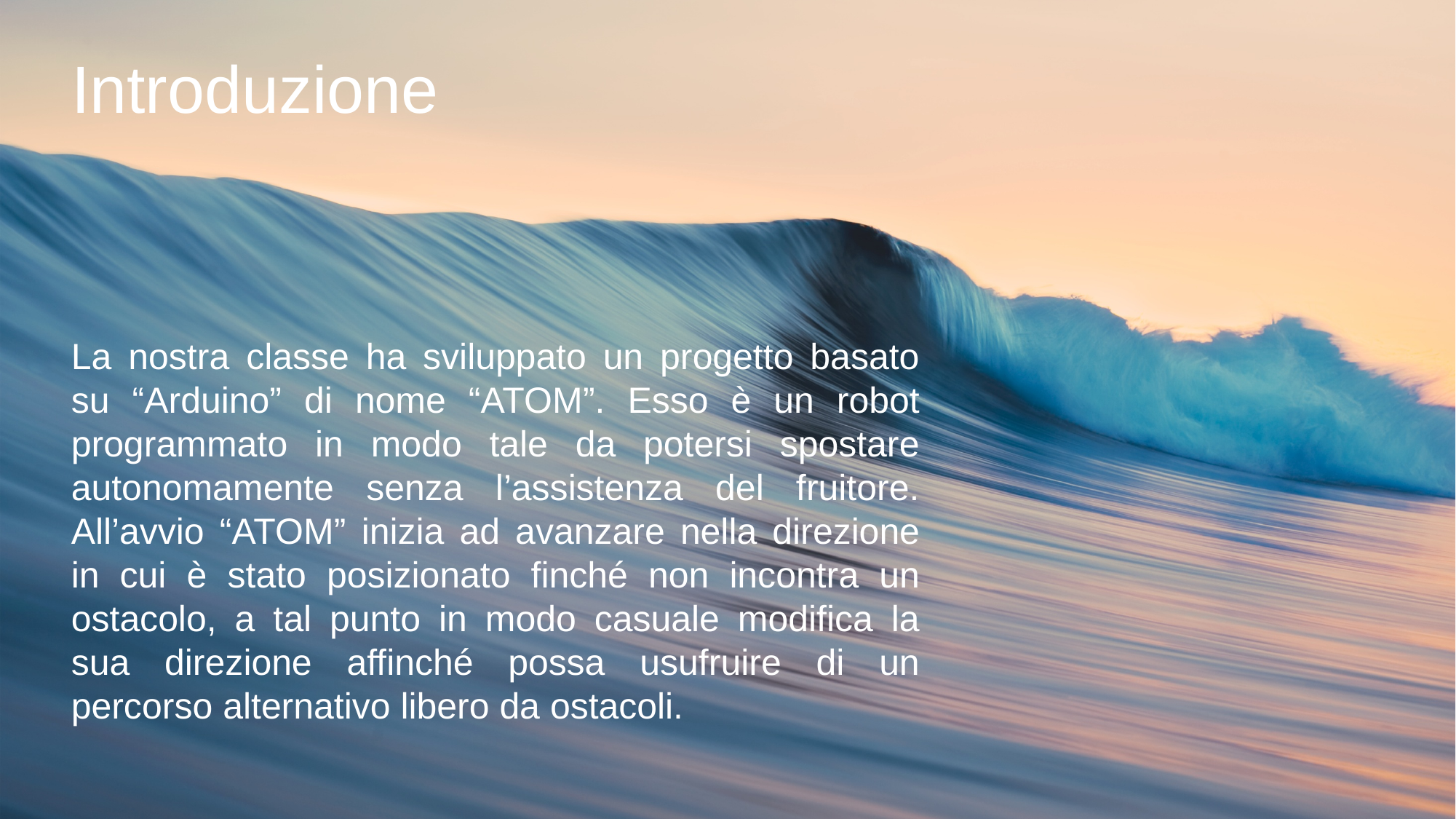

# Introduzione
La nostra classe ha sviluppato un progetto basato su “Arduino” di nome “ATOM”. Esso è un robot programmato in modo tale da potersi spostare autonomamente senza l’assistenza del fruitore. All’avvio “ATOM” inizia ad avanzare nella direzione in cui è stato posizionato finché non incontra un ostacolo, a tal punto in modo casuale modifica la sua direzione affinché possa usufruire di un percorso alternativo libero da ostacoli.